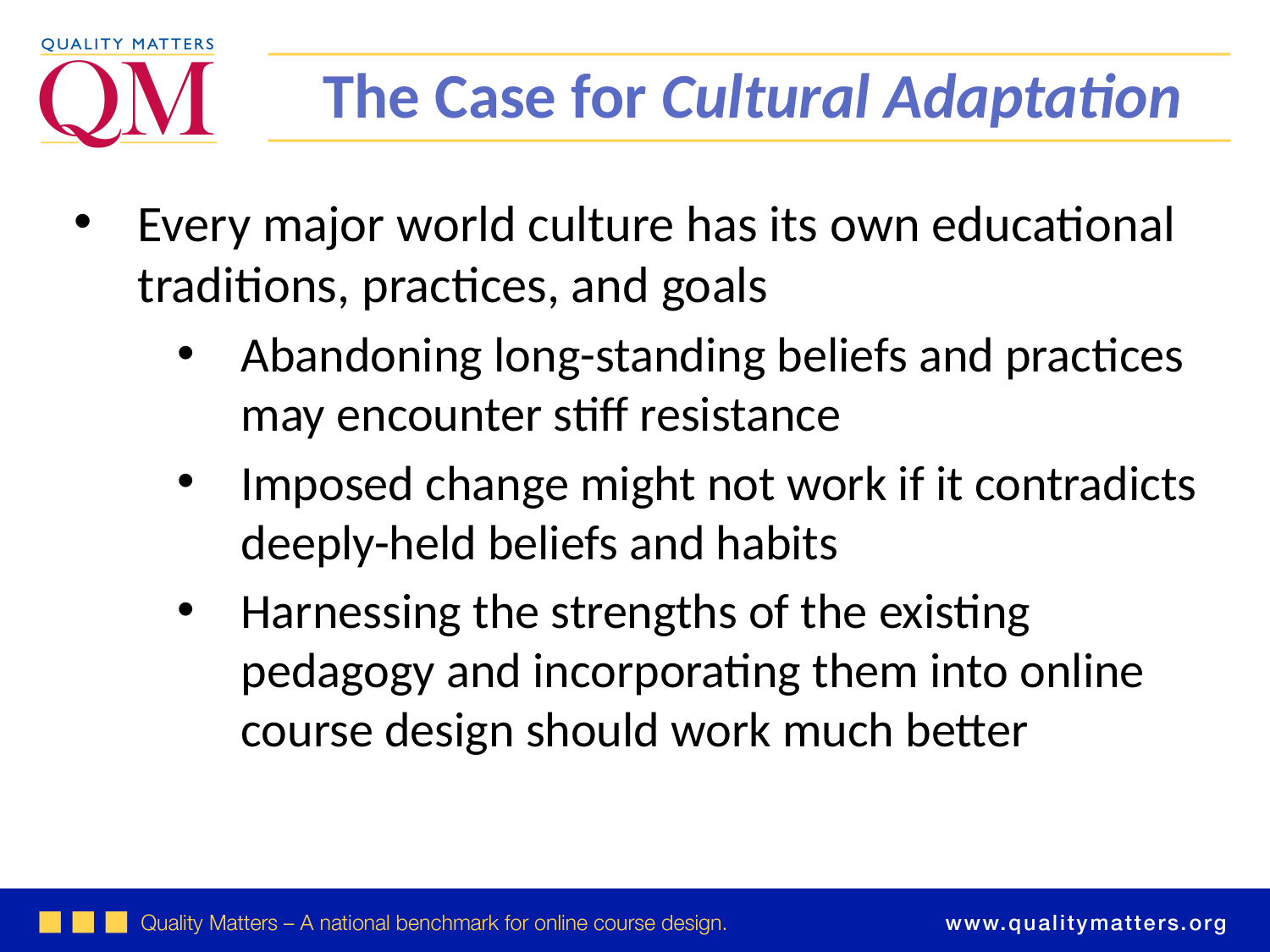

The Case for Cultural Adaptation
Every major world culture has its own educational traditions, practices, and goals
Abandoning long-standing beliefs and practices may encounter stiff resistance
Imposed change might not work if it contradicts deeply-held beliefs and habits
Harnessing the strengths of the existing pedagogy and incorporating them into online course design should work much better